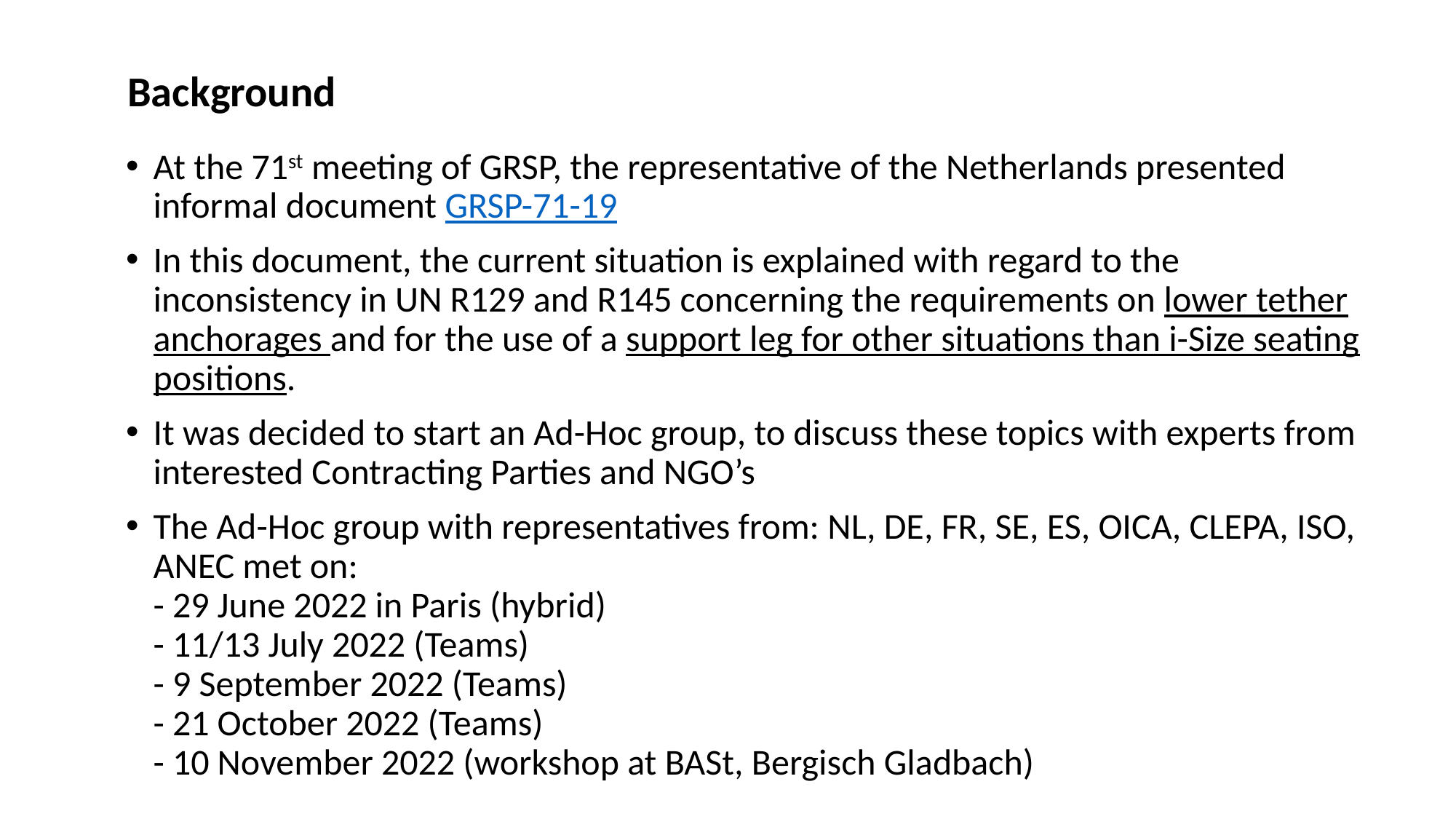

Background
At the 71st meeting of GRSP, the representative of the Netherlands presented informal document GRSP-71-19
In this document, the current situation is explained with regard to the inconsistency in UN R129 and R145 concerning the requirements on lower tether anchorages and for the use of a support leg for other situations than i-Size seating positions.
It was decided to start an Ad-Hoc group, to discuss these topics with experts from interested Contracting Parties and NGO’s
The Ad-Hoc group with representatives from: NL, DE, FR, SE, ES, OICA, CLEPA, ISO, ANEC met on:
- 29 June 2022 in Paris (hybrid)
- 11/13 July 2022 (Teams)
- 9 September 2022 (Teams)
- 21 October 2022 (Teams)
- 10 November 2022 (workshop at BASt, Bergisch Gladbach)